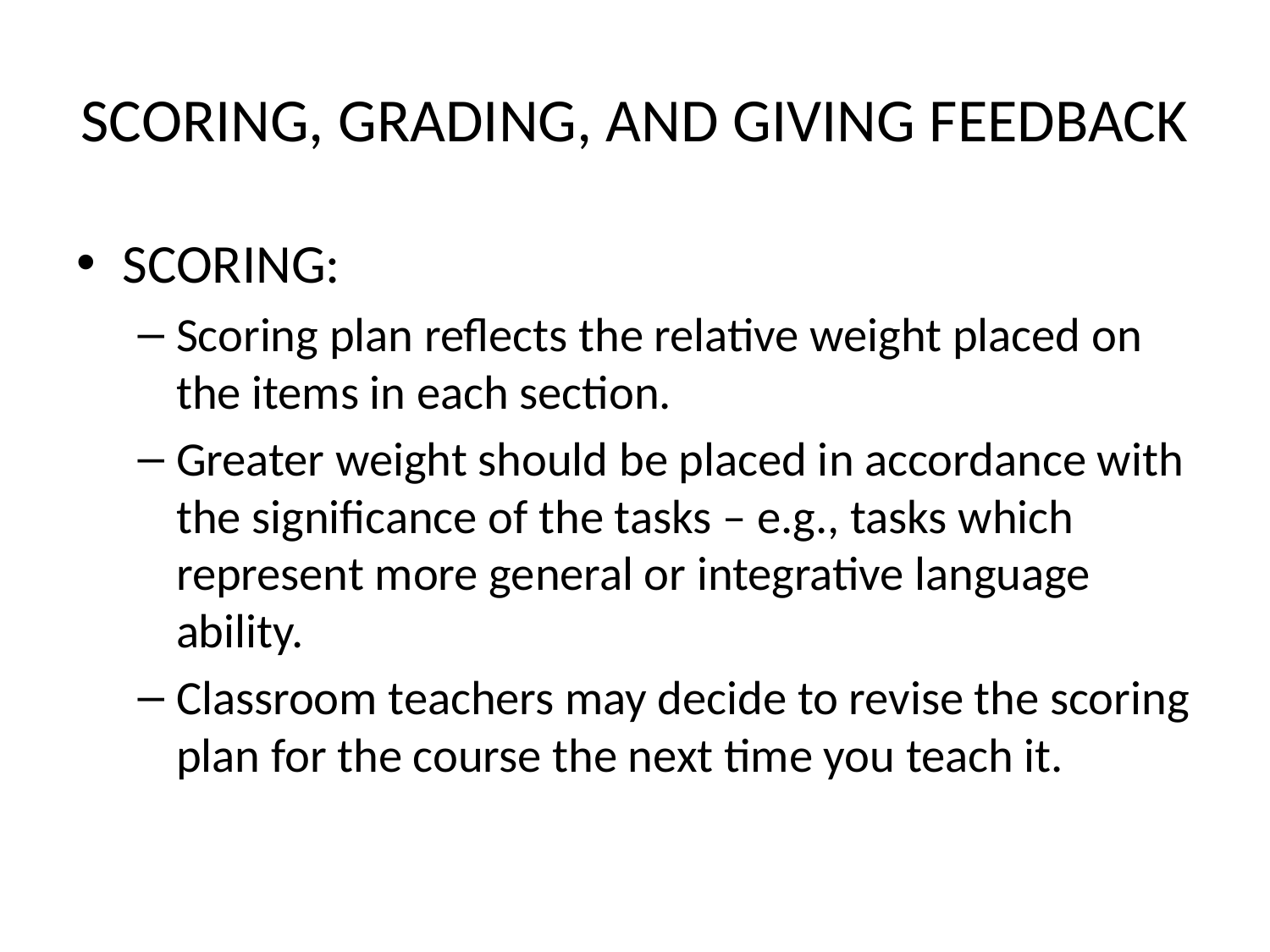

# SCORING, GRADING, AND GIVING FEEDBACK
SCORING:
Scoring plan reflects the relative weight placed on the items in each section.
Greater weight should be placed in accordance with the significance of the tasks – e.g., tasks which represent more general or integrative language ability.
Classroom teachers may decide to revise the scoring plan for the course the next time you teach it.